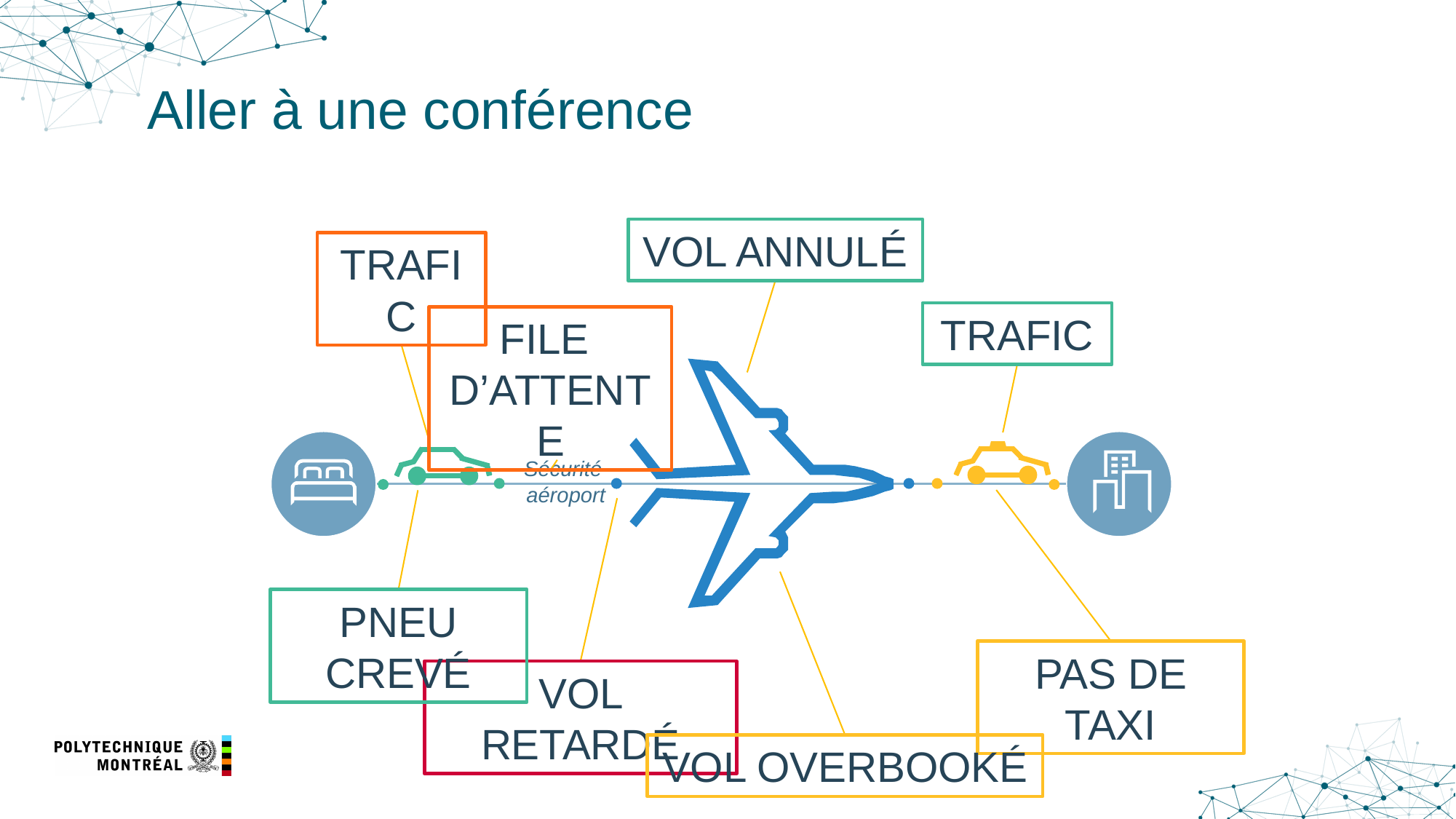

# Aller à une conférence

VOL ANNULÉ
TRAFIC
TRAFIC
FILE
D’ATTENTE

Sécurité
aéroport

PNEU CREVÉ
PAS DE TAXI
VOL RETARDÉ
VOL OVERBOOKÉ